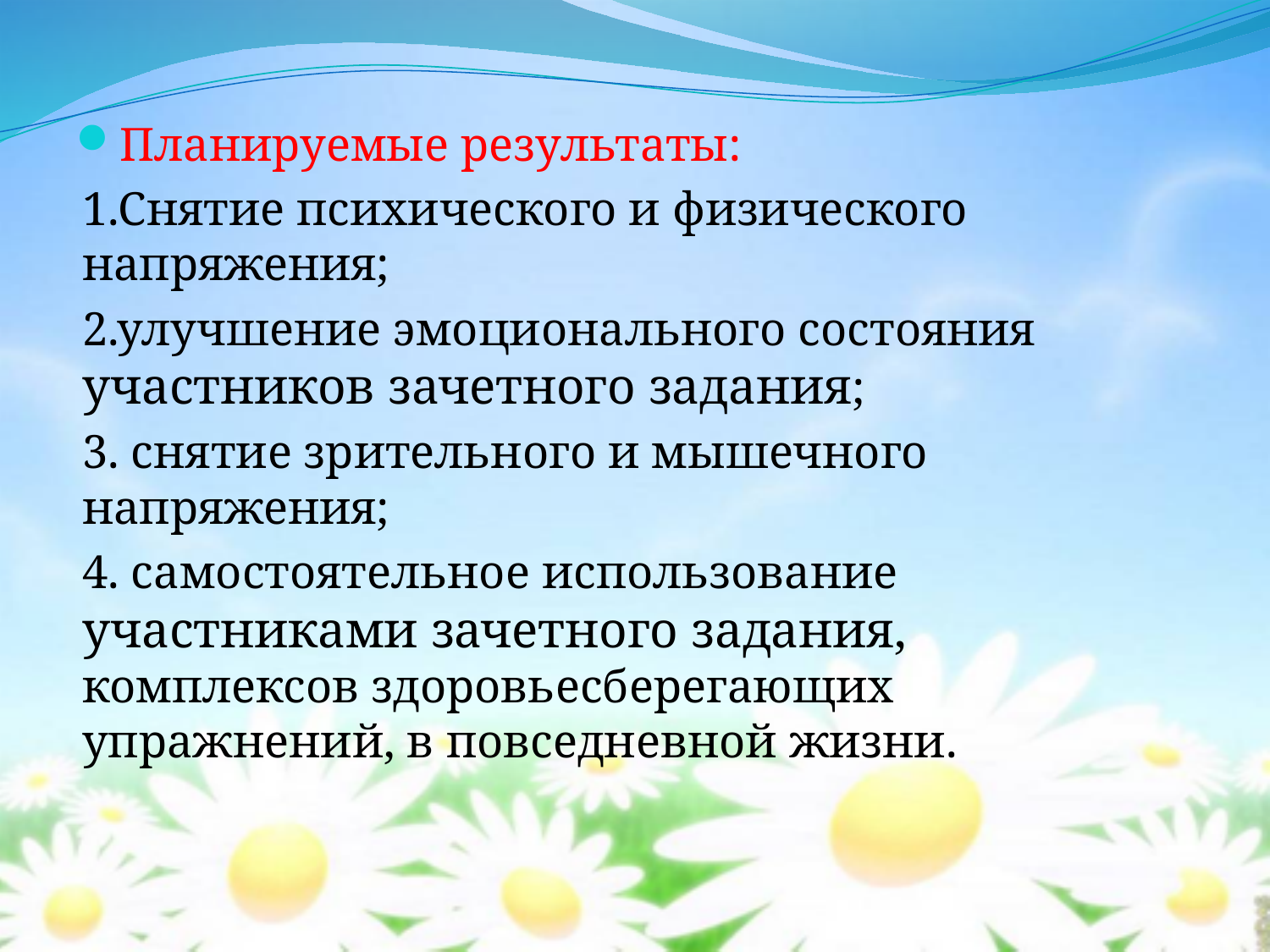

Планируемые результаты:
1.Снятие психического и физического напряжения;
2.улучшение эмоционального состояния участников зачетного задания;
3. снятие зрительного и мышечного напряжения;
4. самостоятельное использование участниками зачетного задания, комплексов здоровьесберегающих упражнений, в повседневной жизни.